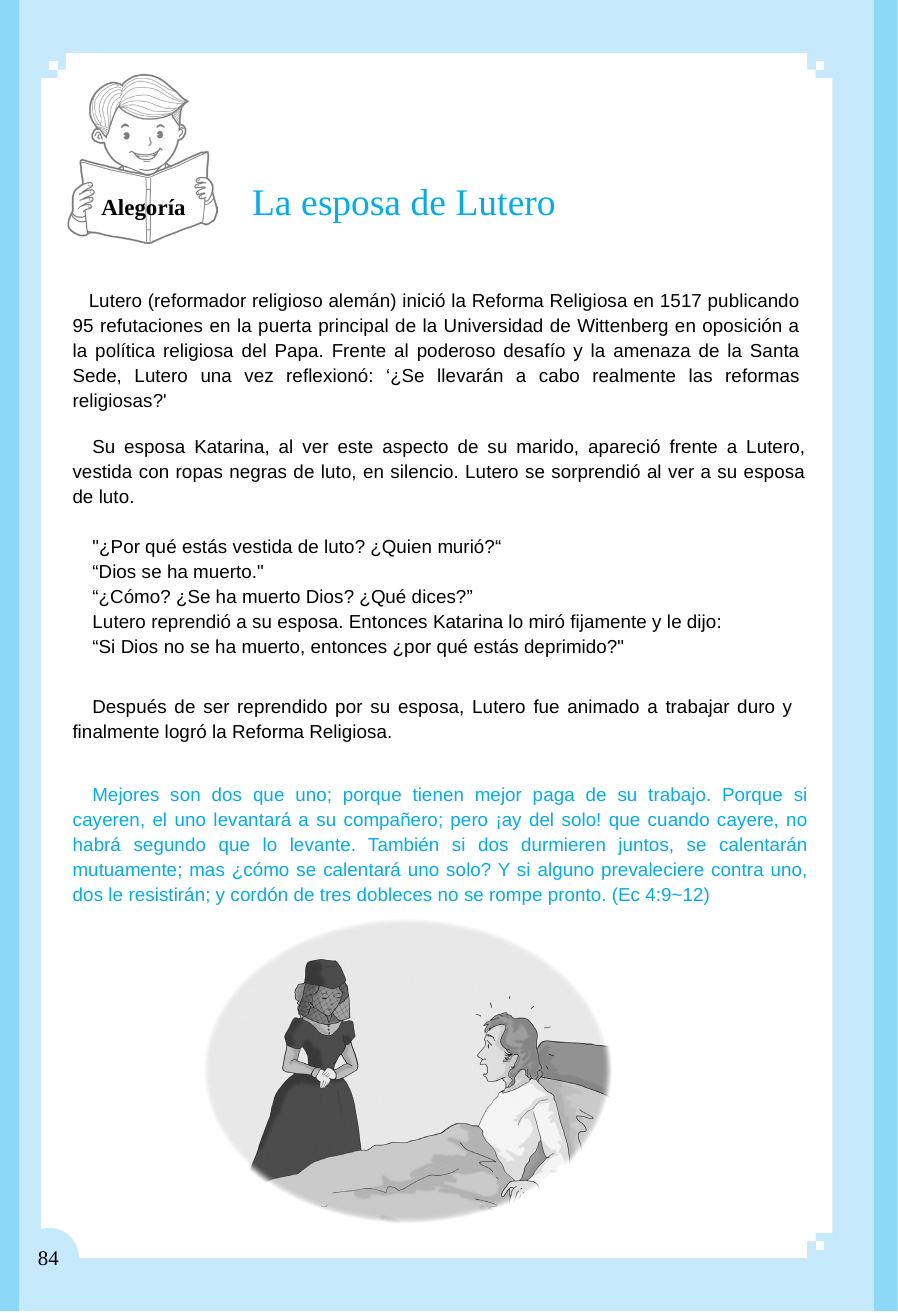

Alegoría
La esposa de Lutero
Lutero (reformador religioso alemán) inició la Reforma Religiosa en 1517 publicando 95 refutaciones en la puerta principal de la Universidad de Wittenberg en oposición a la política religiosa del Papa. Frente al poderoso desafío y la amenaza de la Santa Sede, Lutero una vez reflexionó: ‘¿Se llevarán a cabo realmente las reformas religiosas?'
Su esposa Katarina, al ver este aspecto de su marido, apareció frente a Lutero, vestida con ropas negras de luto, en silencio. Lutero se sorprendió al ver a su esposa de luto.
"¿Por qué estás vestida de luto? ¿Quien murió?“
“Dios se ha muerto."
“¿Cómo? ¿Se ha muerto Dios? ¿Qué dices?”
Lutero reprendió a su esposa. Entonces Katarina lo miró fijamente y le dijo:
“Si Dios no se ha muerto, entonces ¿por qué estás deprimido?"
Después de ser reprendido por su esposa, Lutero fue animado a trabajar duro y finalmente logró la Reforma Religiosa.
Mejores son dos que uno; porque tienen mejor paga de su trabajo. Porque si cayeren, el uno levantará a su compañero; pero ¡ay del solo! que cuando cayere, no habrá segundo que lo levante. También si dos durmieren juntos, se calentarán mutuamente; mas ¿cómo se calentará uno solo? Y si alguno prevaleciere contra uno, dos le resistirán; y cordón de tres dobleces no se rompe pronto. (Ec 4:9~12)

84